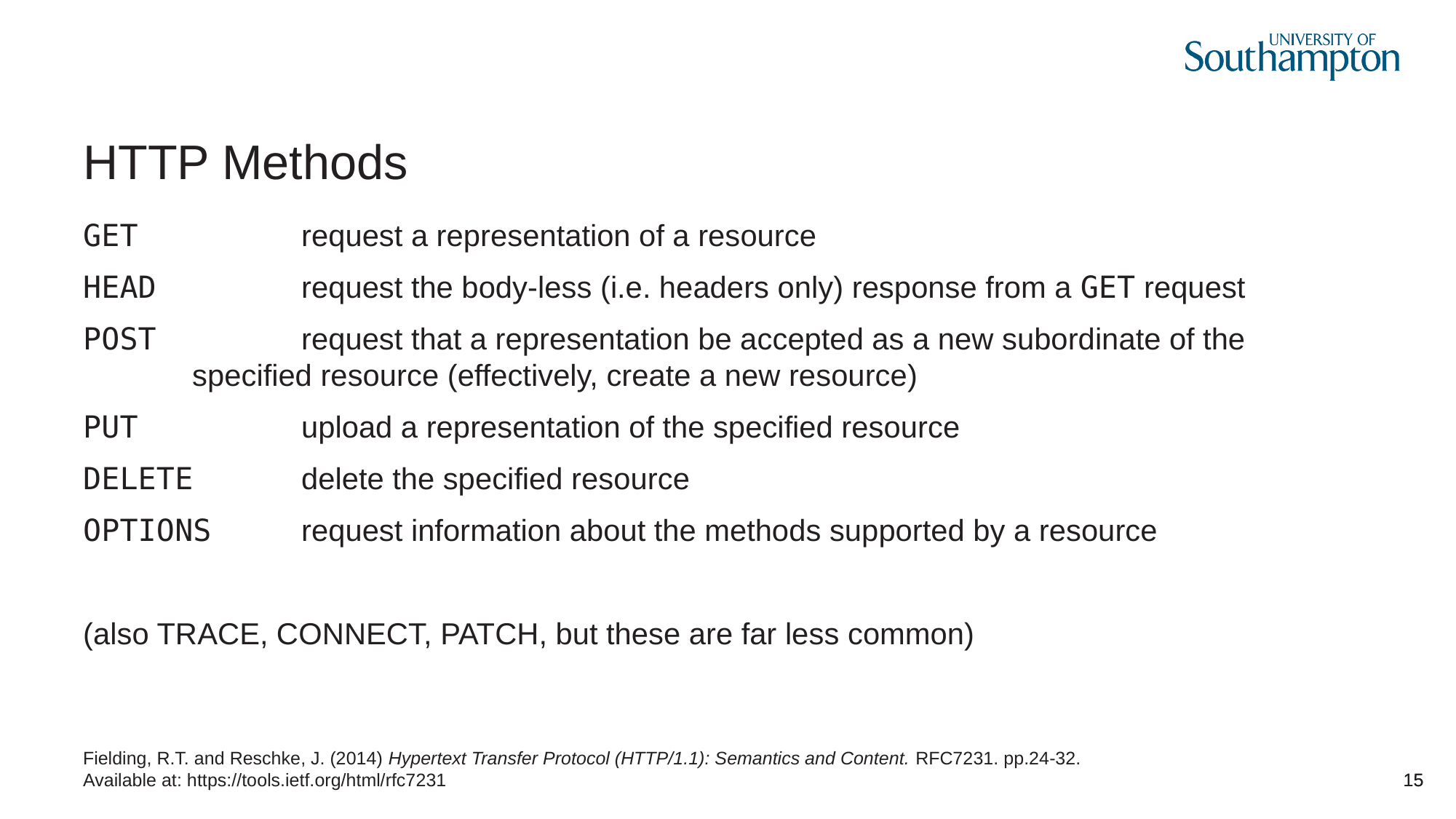

# HTTP Methods
GET 		request a representation of a resource
HEAD 		request the body-less (i.e. headers only) response from a GET request
POST		request that a representation be accepted as a new subordinate of the 		specified resource (effectively, create a new resource)
PUT		upload a representation of the specified resource
DELETE	delete the specified resource
OPTIONS	request information about the methods supported by a resource

(also TRACE, CONNECT, PATCH, but these are far less common)
Fielding, R.T. and Reschke, J. (2014) Hypertext Transfer Protocol (HTTP/1.1): Semantics and Content. RFC7231. pp.24-32.
Available at: https://tools.ietf.org/html/rfc7231
15